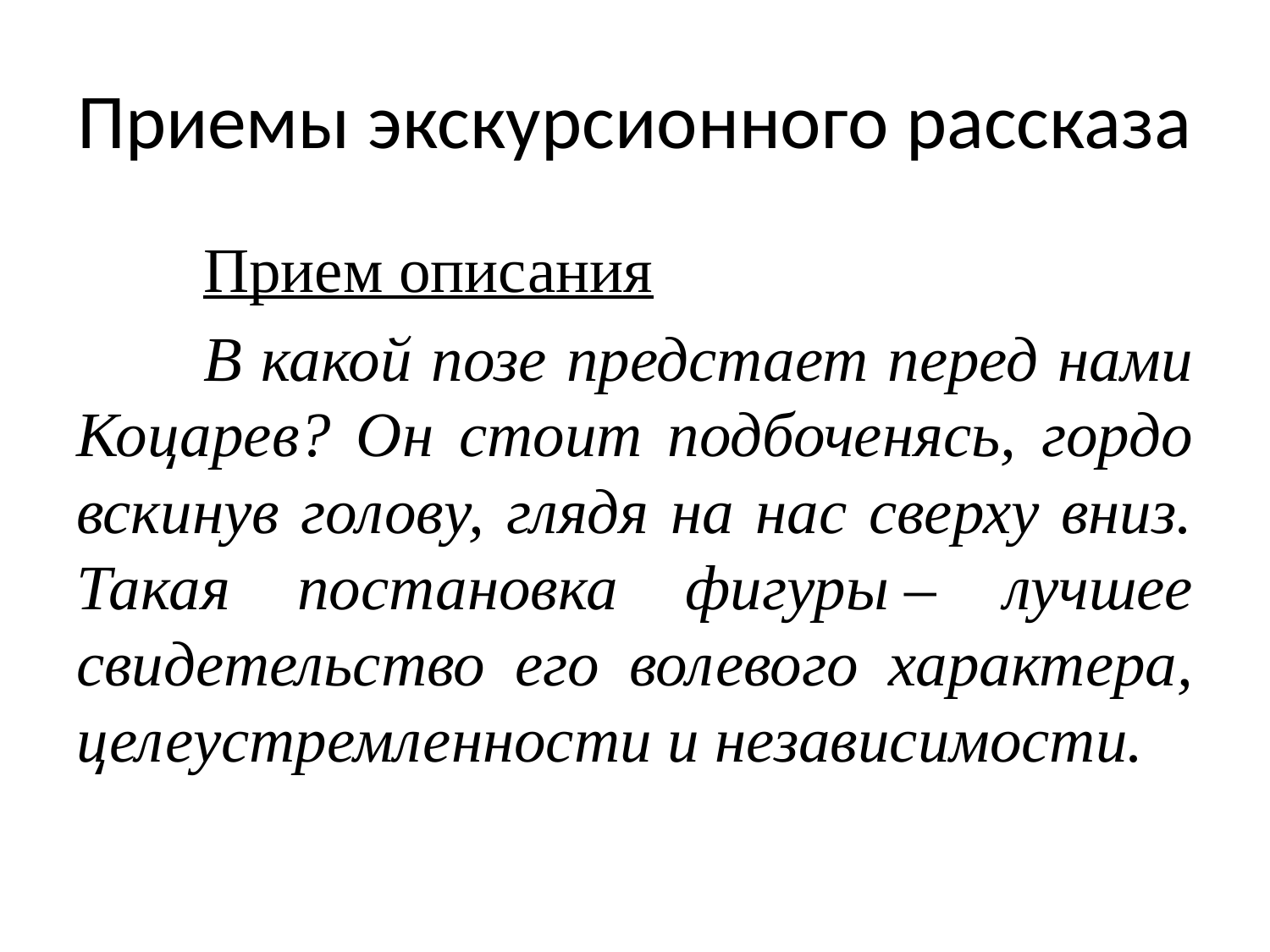

# Приемы экскурсионного рассказа
	Прием описания
	В какой позе предстает перед нами Коцарев? Он стоит подбоченясь, гордо вскинув голову, глядя на нас сверху вниз. Такая постановка фигуры – лучшее свидетельство его волевого характера, целеустремленности и независимости.